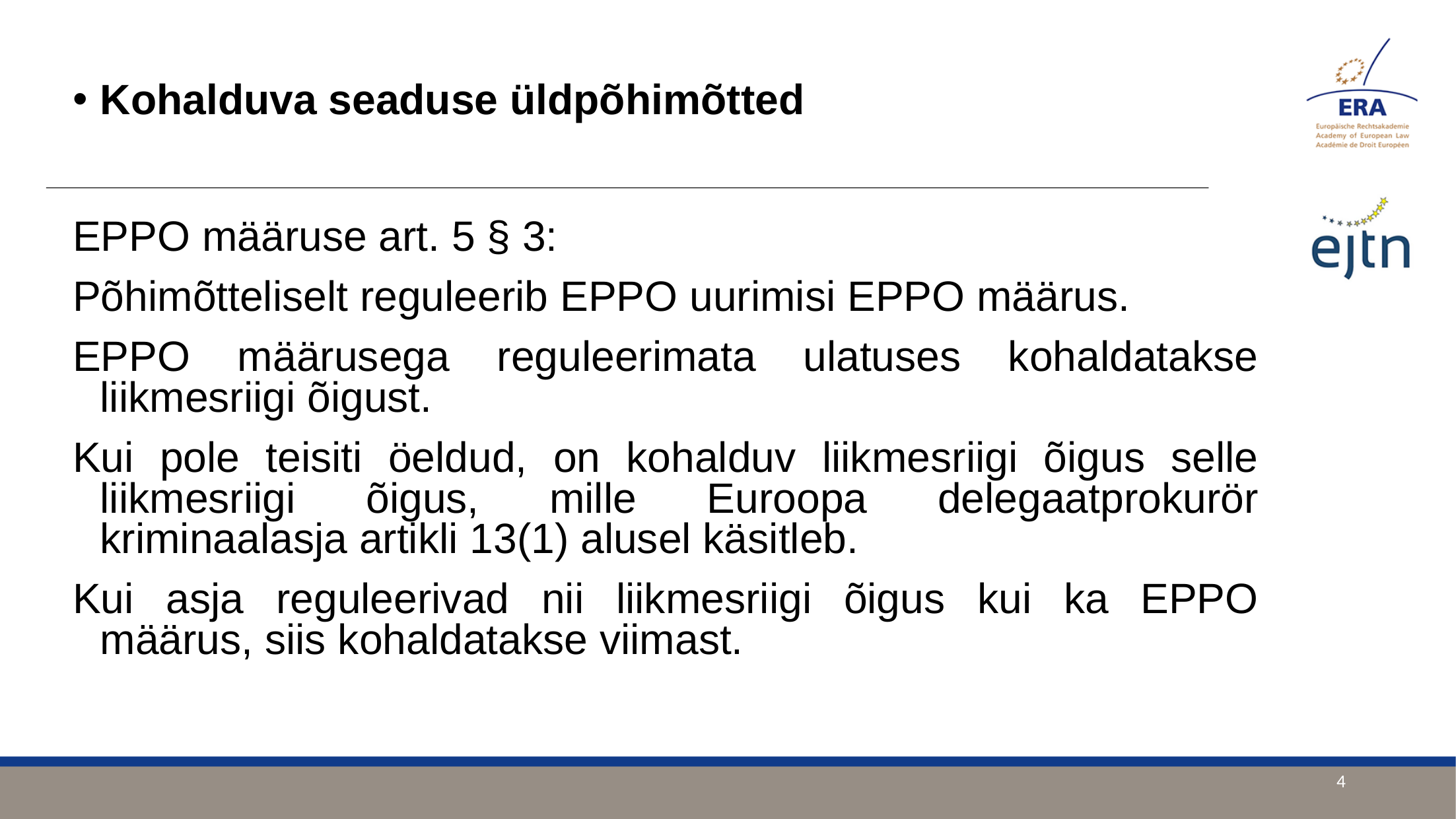

Kohalduva seaduse üldpõhimõtted
EPPO määruse art. 5 § 3:
Põhimõtteliselt reguleerib EPPO uurimisi EPPO määrus.
EPPO määrusega reguleerimata ulatuses kohaldatakse liikmesriigi õigust.
Kui pole teisiti öeldud, on kohalduv liikmesriigi õigus selle liikmesriigi õigus, mille Euroopa delegaatprokurör kriminaalasja artikli 13(1) alusel käsitleb.
Kui asja reguleerivad nii liikmesriigi õigus kui ka EPPO määrus, siis kohaldatakse viimast.
4